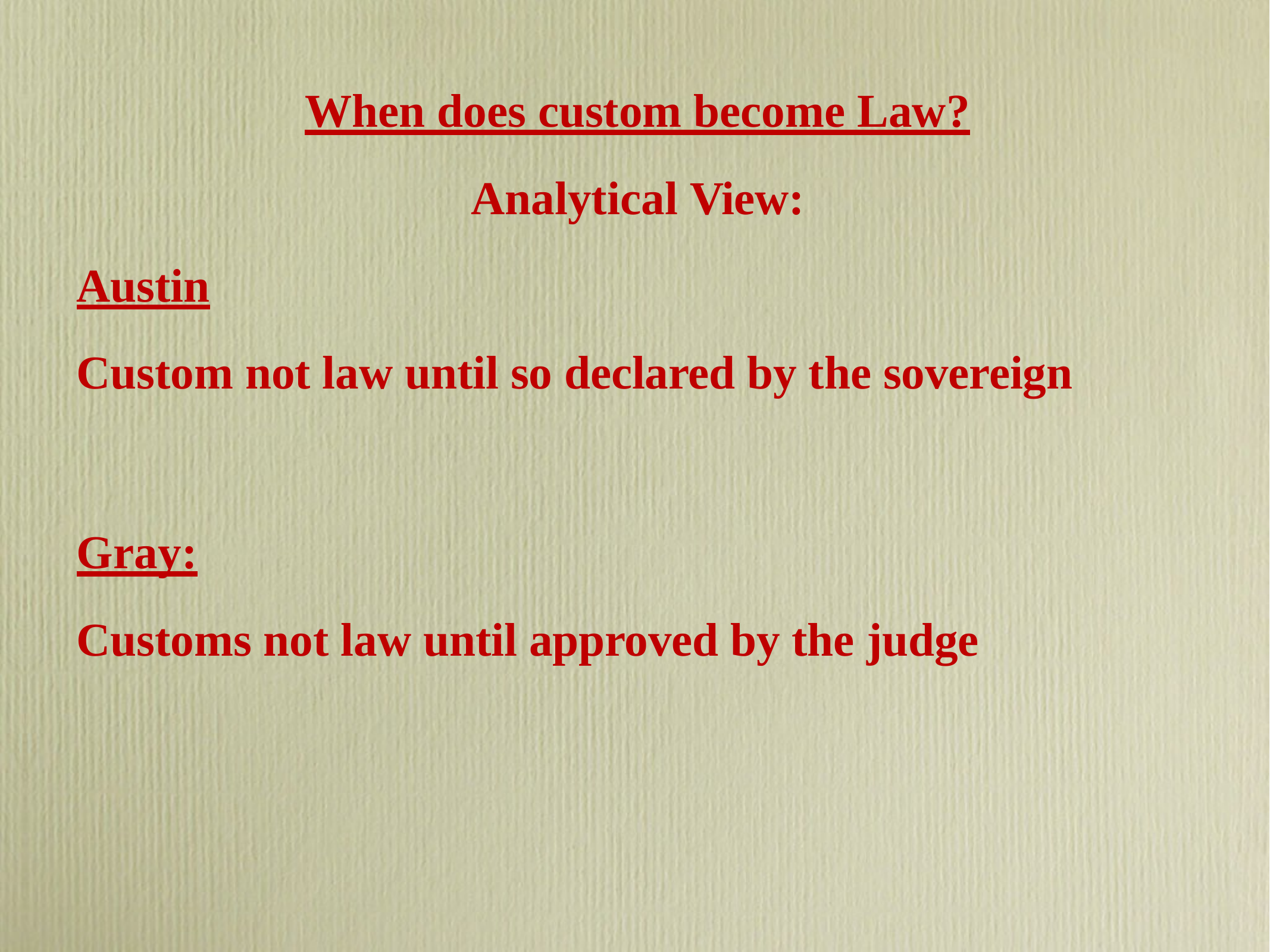

When does custom become Law?
Analytical View:
Austin
Custom not law until so declared by the sovereign

Gray:
Customs not law until approved by the judge